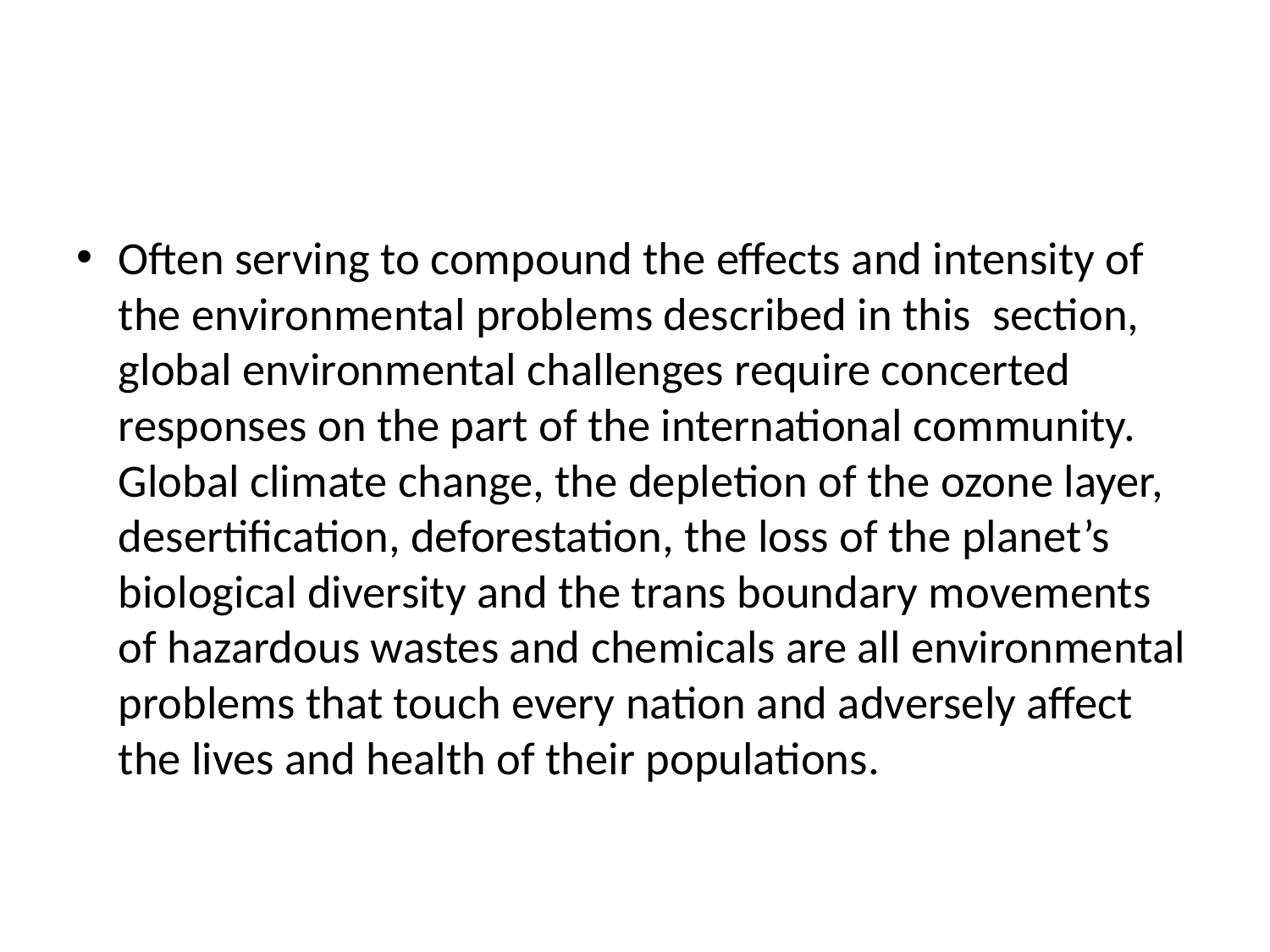

#
Often serving to compound the effects and intensity of the environmental problems described in this  section, global environmental challenges require concerted responses on the part of the international community. Global climate change, the depletion of the ozone layer, desertification, deforestation, the loss of the planet’s biological diversity and the trans boundary movements of hazardous wastes and chemicals are all environmental problems that touch every nation and adversely affect the lives and health of their populations.